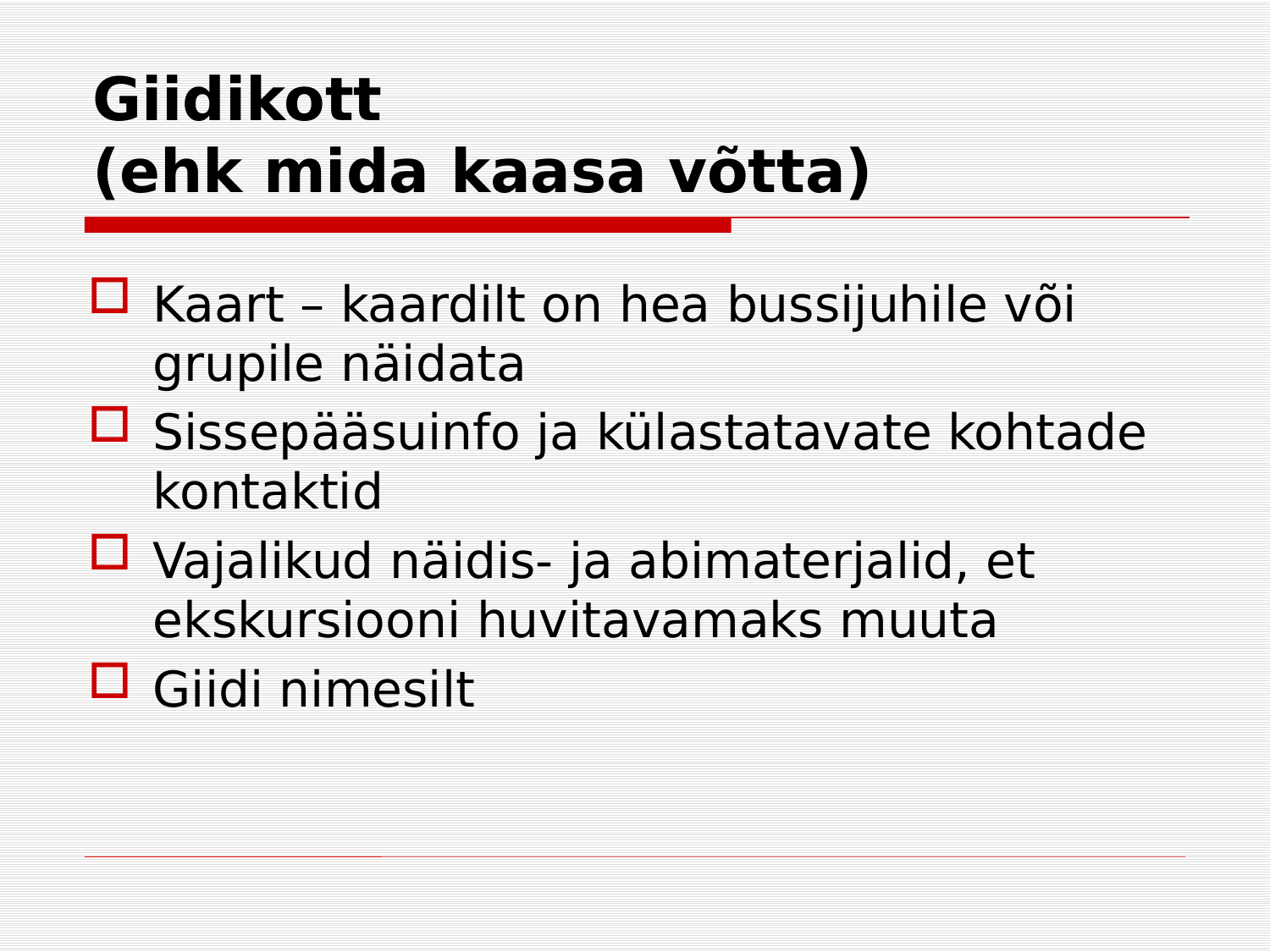

# Giidikott (ehk mida kaasa võtta)
Kaart – kaardilt on hea bussijuhile või grupile näidata
Sissepääsuinfo ja külastatavate kohtade kontaktid
Vajalikud näidis- ja abimaterjalid, et ekskursiooni huvitavamaks muuta
Giidi nimesilt